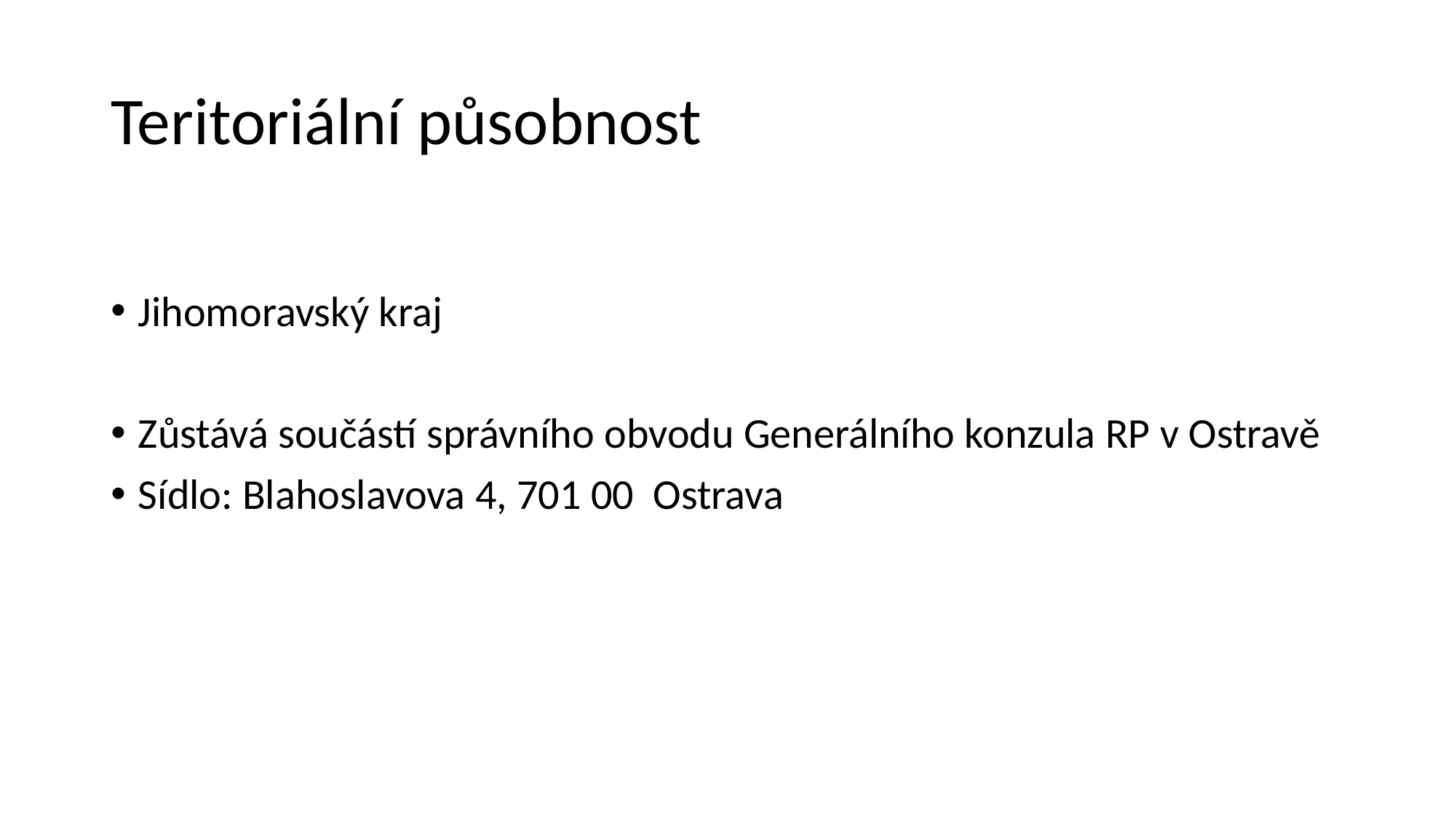

# Teritoriální působnost

Jihomoravský kraj

Zůstává součástí správního obvodu Generálního konzula RP v Ostravě
Sídlo: Blahoslavova 4, 701 00  Ostrava